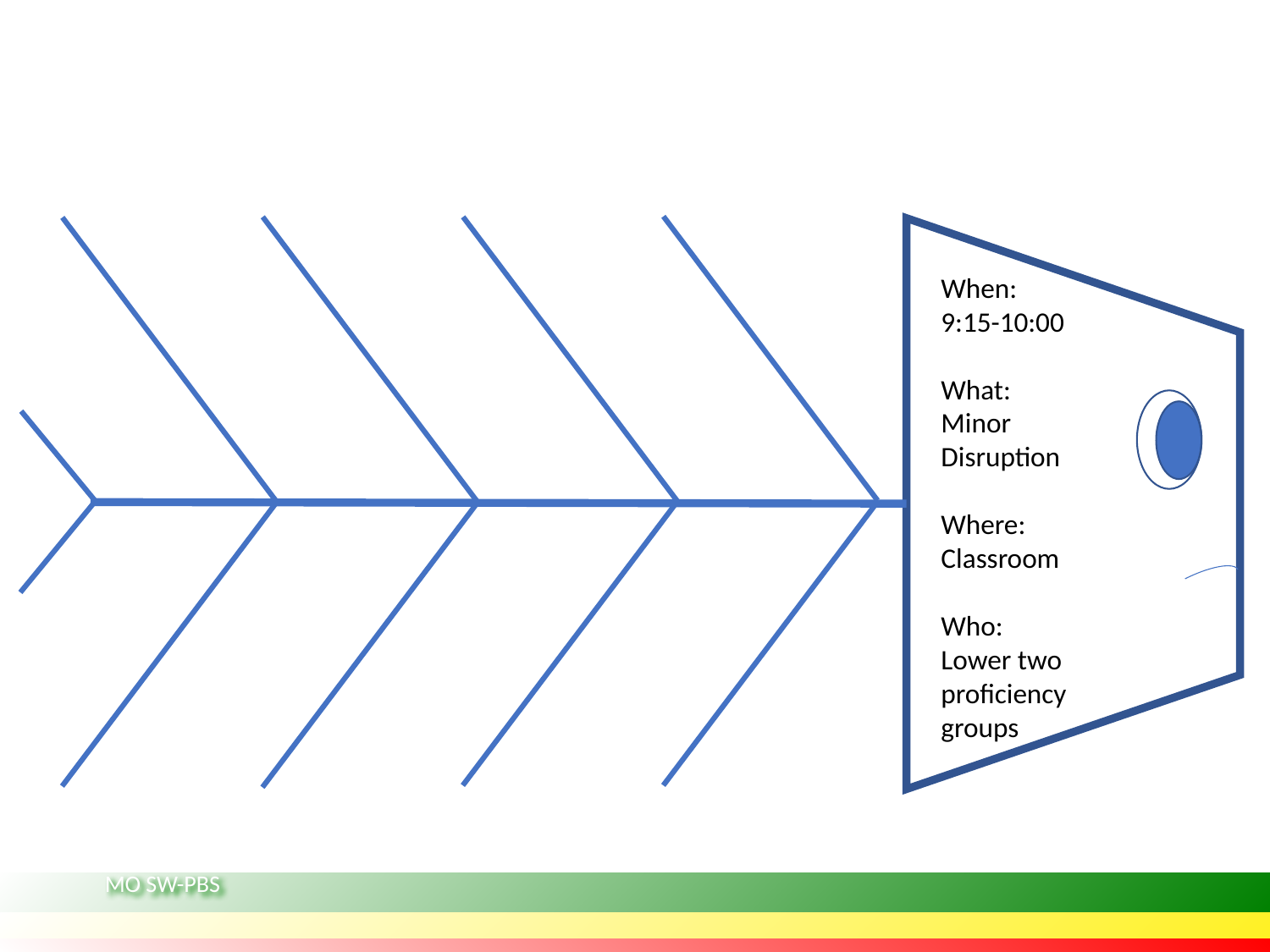

When: 9:15-10:00

What: Minor Disruption

Where: Classroom

Who: Lower two proficiency groups